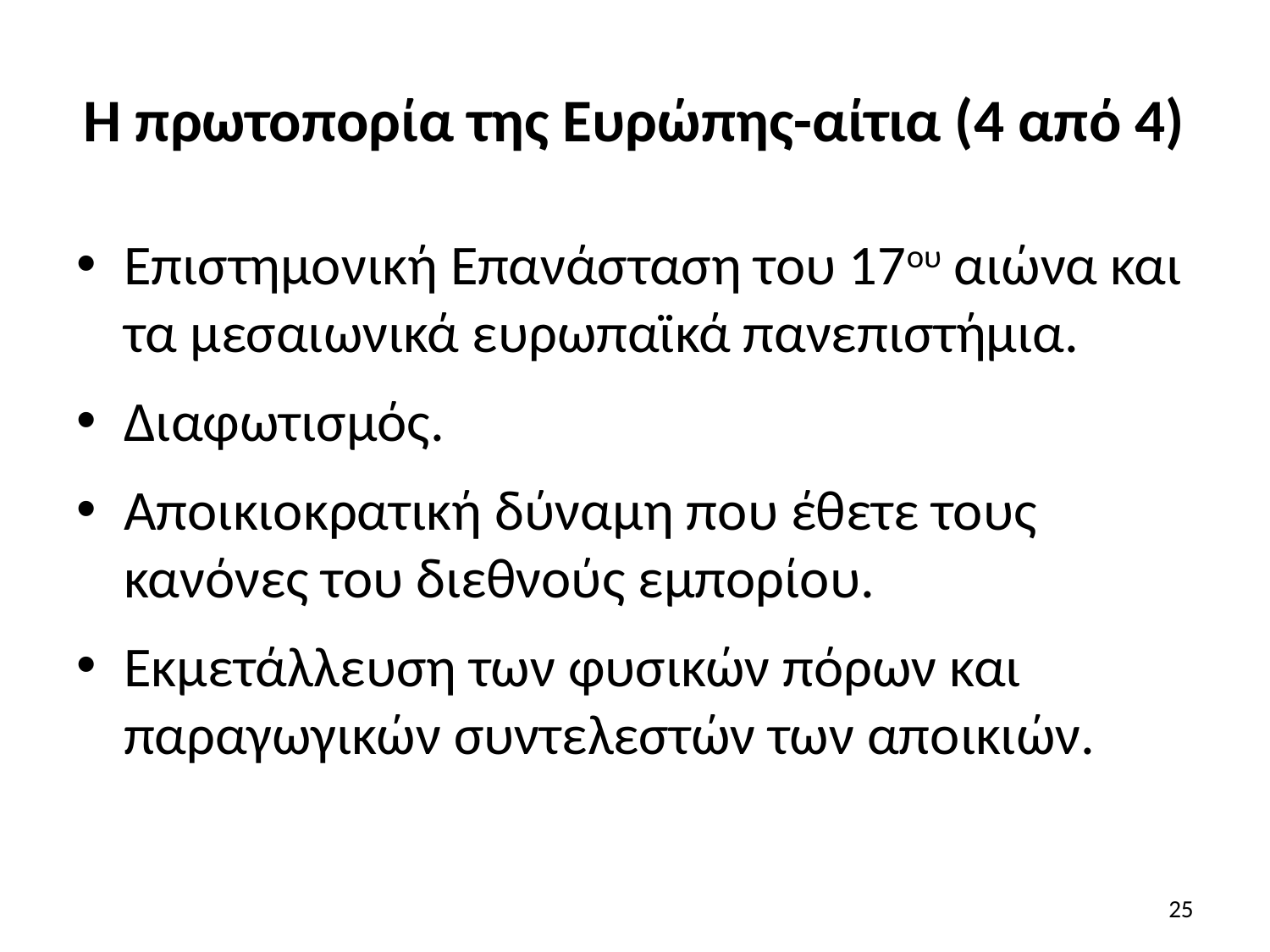

# Η πρωτοπορία της Ευρώπης-αίτια (4 από 4)
Επιστημονική Επανάσταση του 17ου αιώνα και τα μεσαιωνικά ευρωπαϊκά πανεπιστήμια.
Διαφωτισμός.
Αποικιοκρατική δύναμη που έθετε τους κανόνες του διεθνούς εμπορίου.
Εκμετάλλευση των φυσικών πόρων και παραγωγικών συντελεστών των αποικιών.
25